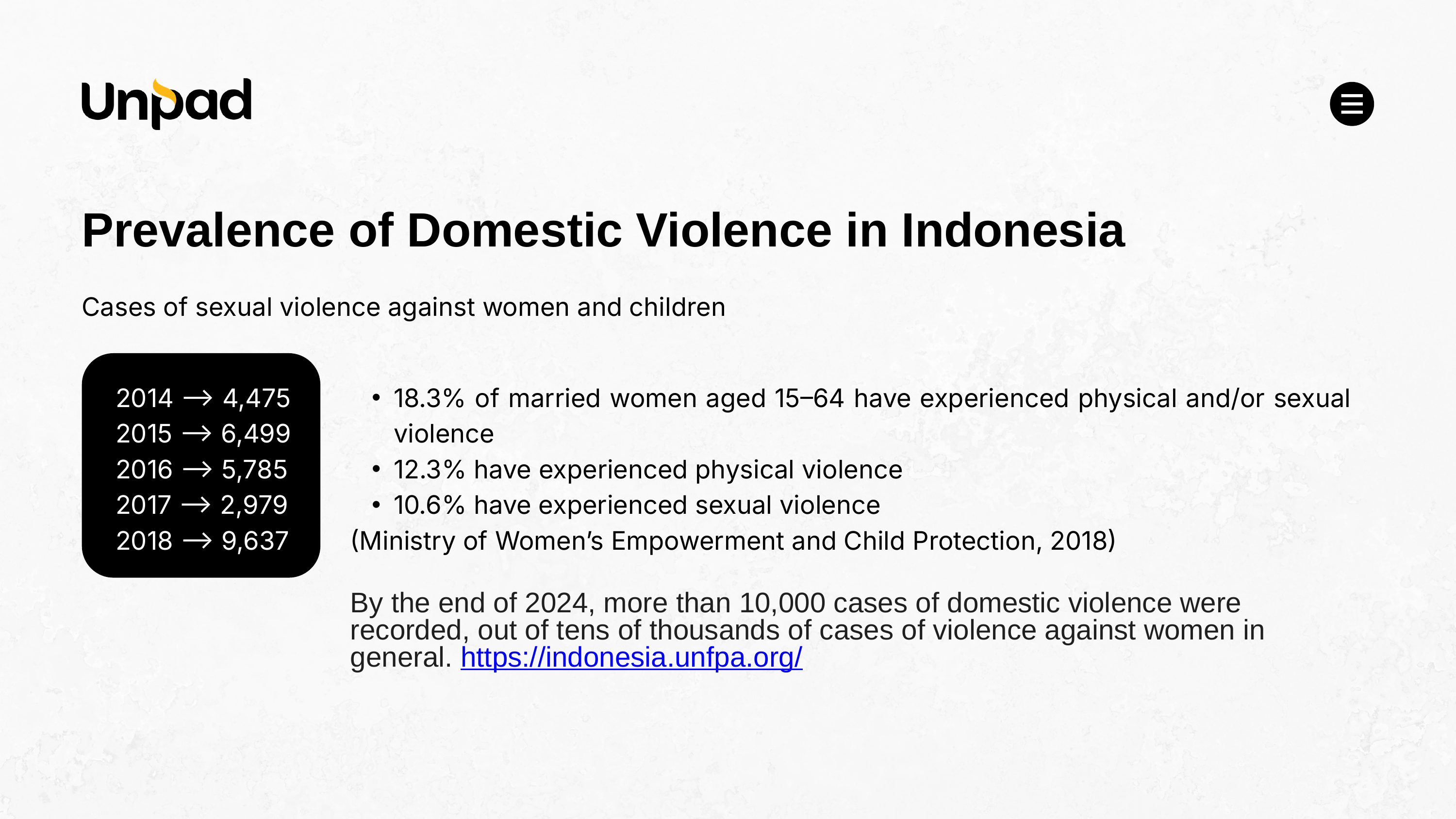

Prevalence of Domestic Violence in Indonesia
Cases of sexual violence against women and children

2014 ⟶ 4,475
2015 ⟶ 6,499
2016 ⟶ 5,785
2017 ⟶ 2,979
2018 ⟶ 9,637
18.3% of married women aged 15–64 have experienced physical and/or sexual violence
12.3% have experienced physical violence
10.6% have experienced sexual violence
(Ministry of Women’s Empowerment and Child Protection, 2018)

By the end of 2024, more than 10,000 cases of domestic violence were recorded, out of tens of thousands of cases of violence against women in general. https://indonesia.unfpa.org/